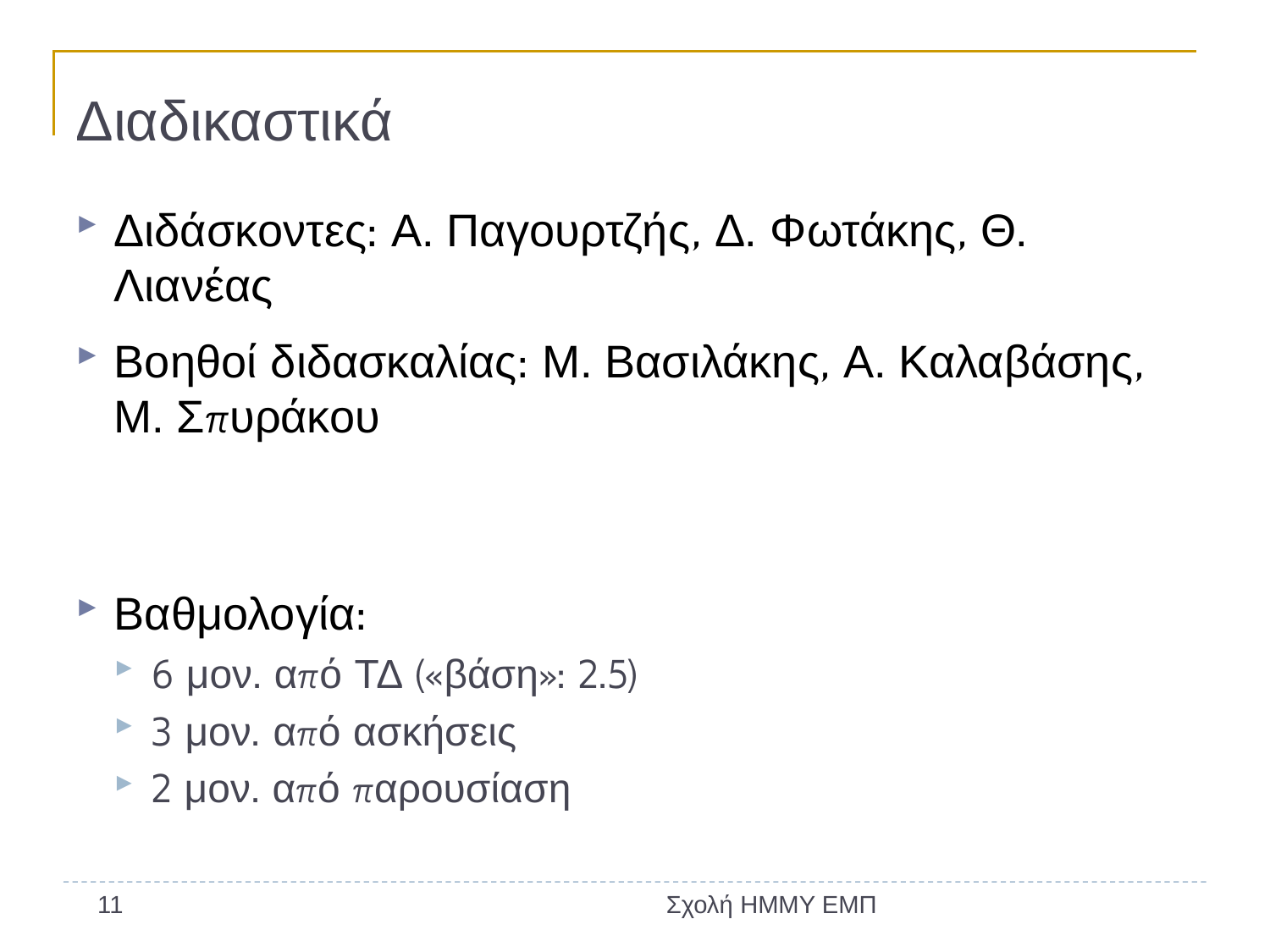

# Διαδικαστικά
Διδάσκοντες: Α. Παγουρτζής, Δ. Φωτάκης, Θ. Λιανέας
Βοηθοί διδασκαλίας: Μ. Βασιλάκης, Α. Καλαβάσης,
Μ. Σπυράκου

Βαθμολογία:
6 μον. από ΤΔ («βάση»: 2.5)
3 μον. από ασκήσεις
2 μον. από παρουσίαση

11
Σχολή ΗΜΜΥ ΕΜΠ